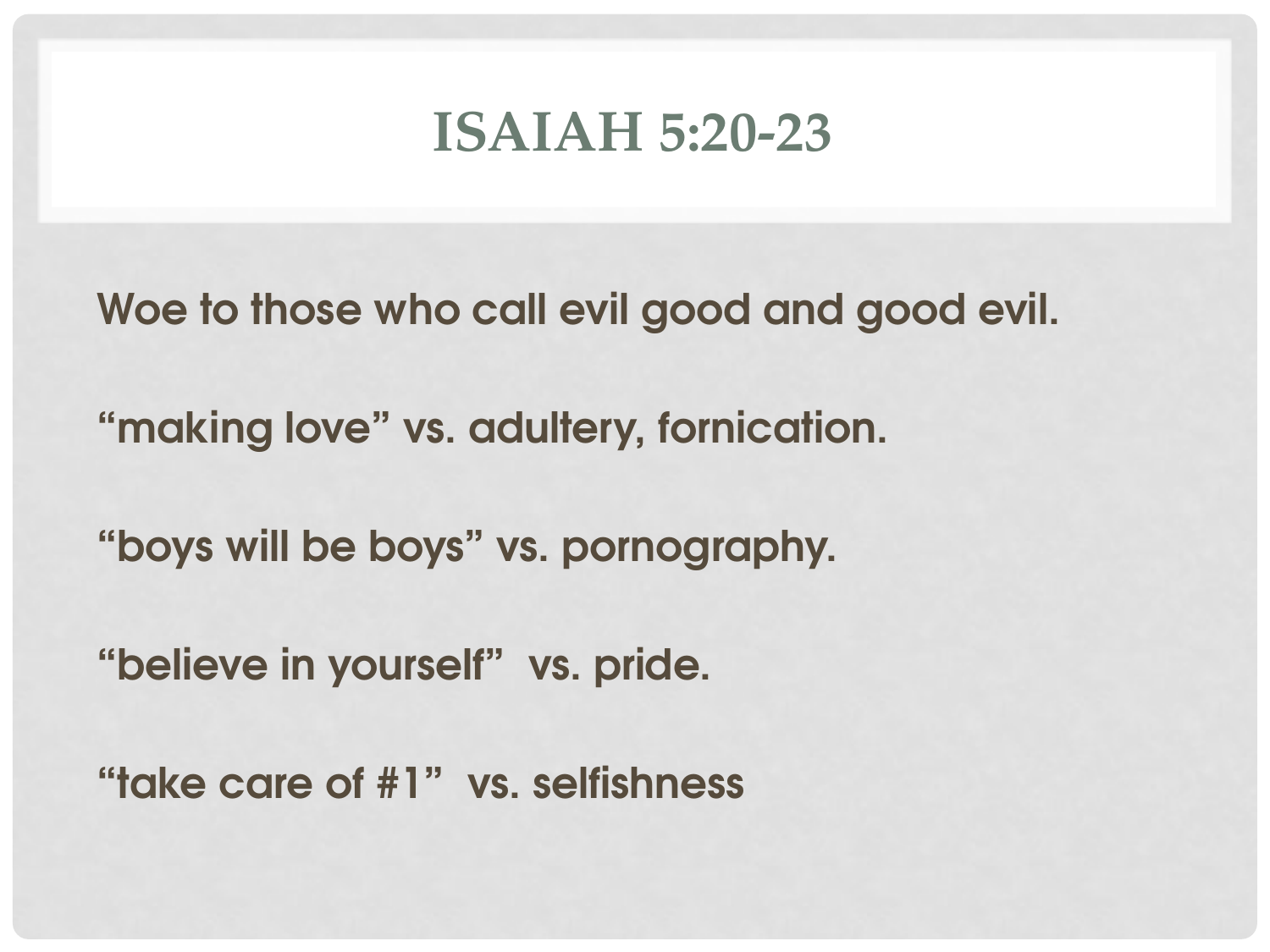

# Isaiah 5:20-23
Woe to those who call evil good and good evil.

“making love” vs. adultery, fornication.

“boys will be boys” vs. pornography.

“believe in yourself”  vs. pride.

“take care of #1”  vs. selfishness